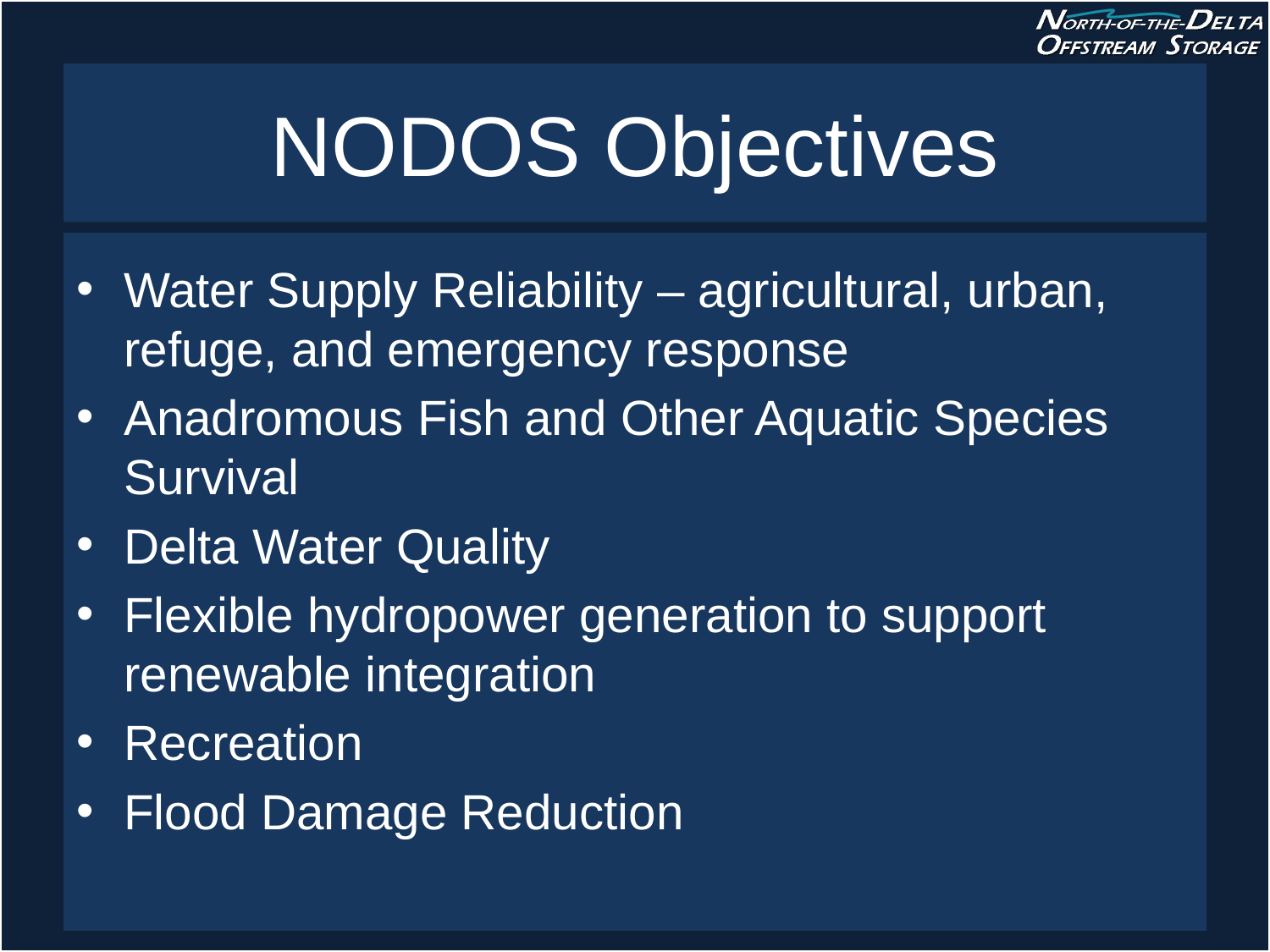

# NODOS Objectives
Water Supply Reliability – agricultural, urban,
refuge, and emergency response
Anadromous Fish and Other Aquatic Species Survival
Delta Water Quality
Flexible hydropower generation to support renewable integration
Recreation
Flood Damage Reduction